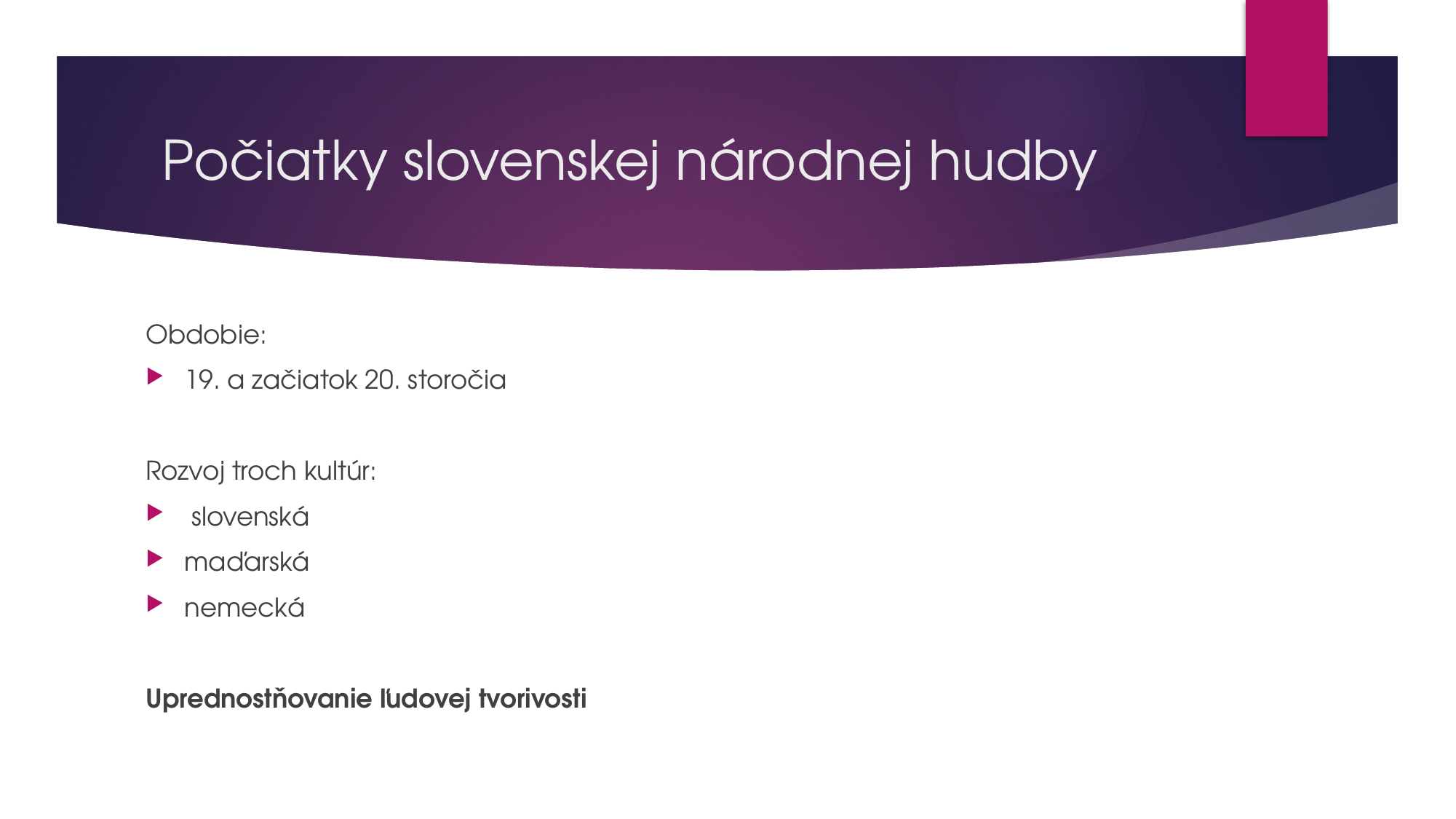

# Počiatky slovenskej národnej hudby
Obdobie:
19. a začiatok 20. storočia

Rozvoj troch kultúr:
 slovenská
maďarská
nemecká

Uprednostňovanie ľudovej tvorivosti